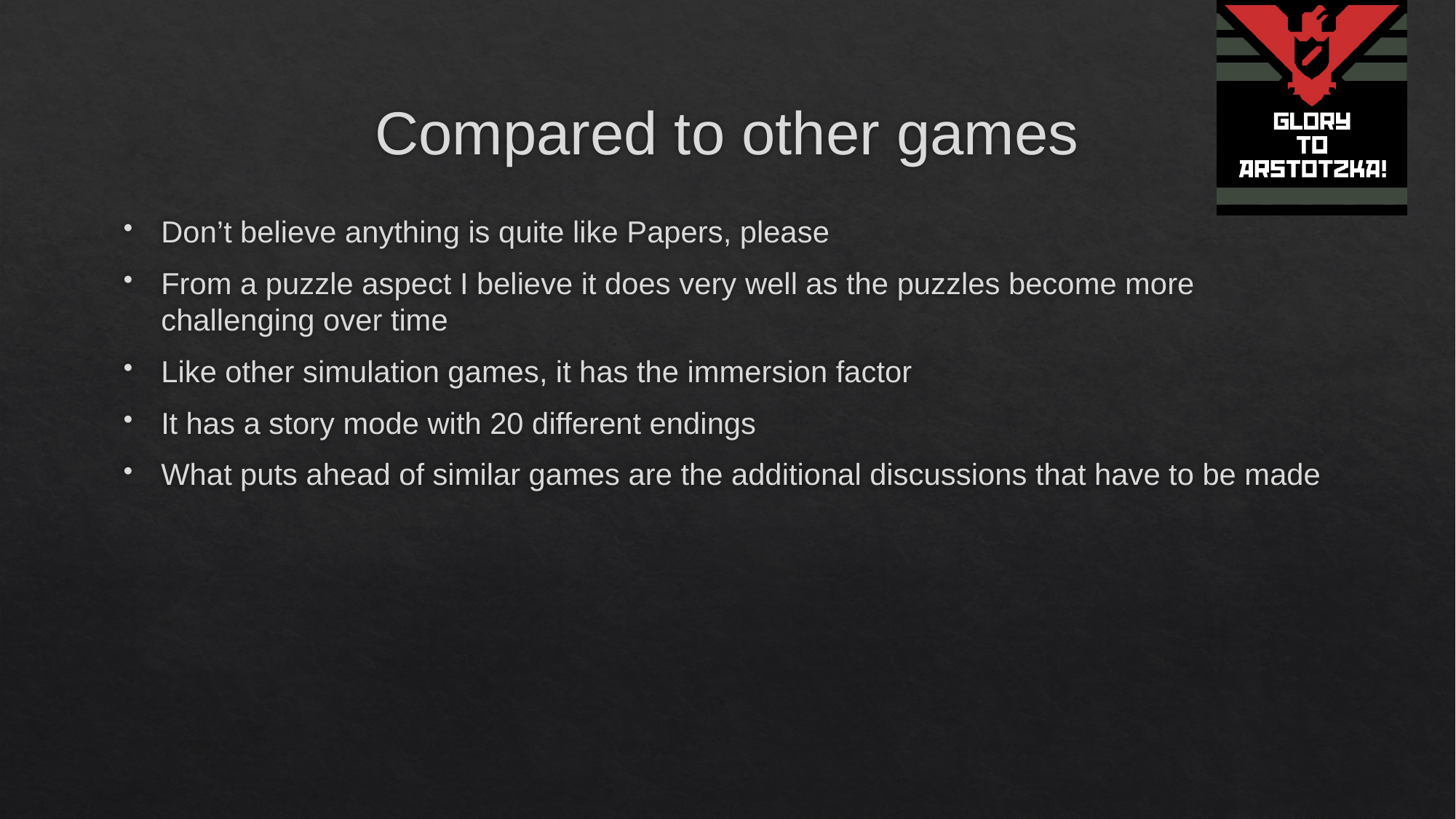

# Compared to other games
Don’t believe anything is quite like Papers, please
From a puzzle aspect I believe it does very well as the puzzles become more challenging over time
Like other simulation games, it has the immersion factor
It has a story mode with 20 different endings
What puts ahead of similar games are the additional discussions that have to be made